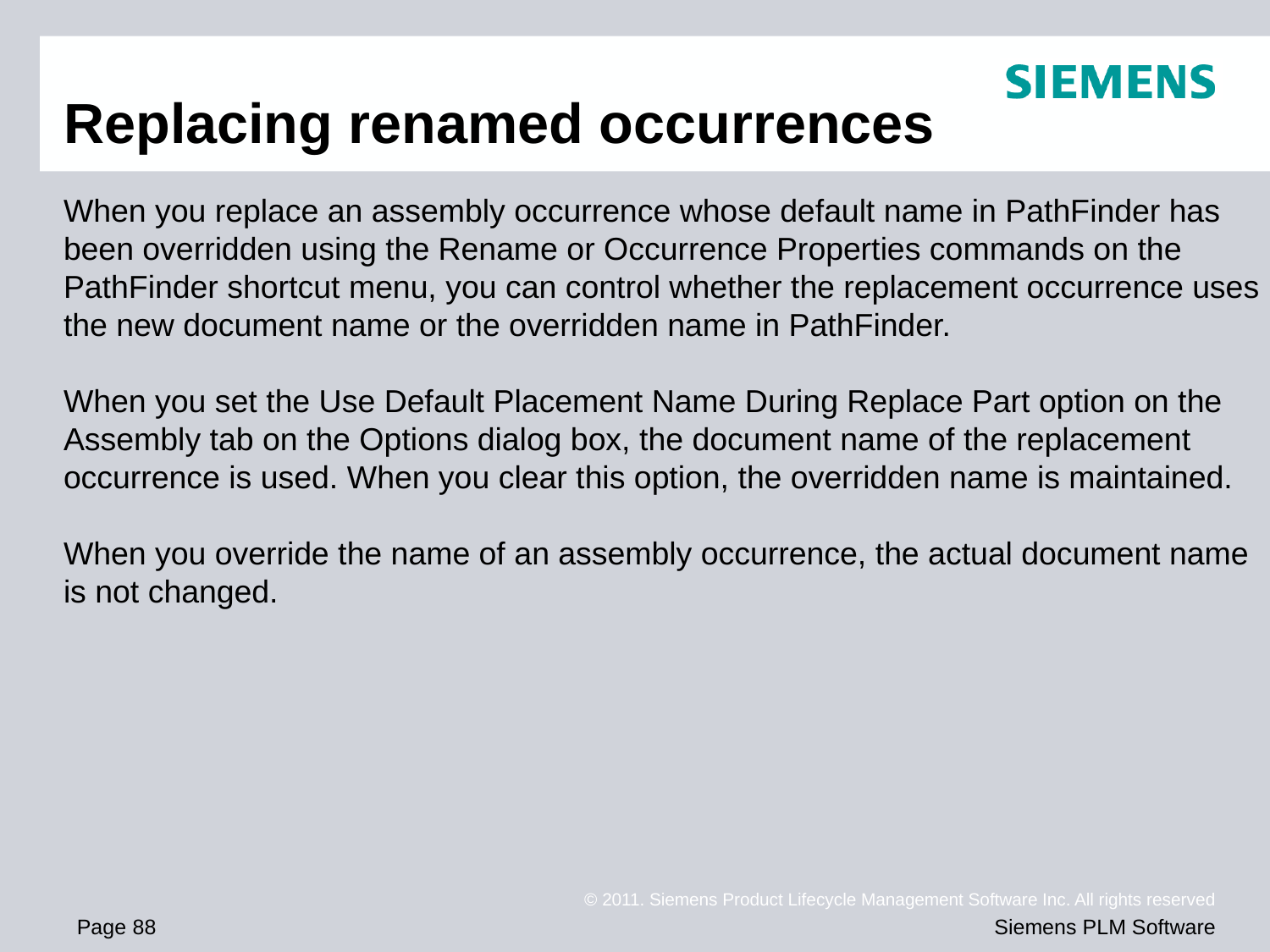

# Replacing renamed occurrences
When you replace an assembly occurrence whose default name in PathFinder has been overridden using the Rename or Occurrence Properties commands on the PathFinder shortcut menu, you can control whether the replacement occurrence uses the new document name or the overridden name in PathFinder.

When you set the Use Default Placement Name During Replace Part option on the Assembly tab on the Options dialog box, the document name of the replacement occurrence is used. When you clear this option, the overridden name is maintained.

When you override the name of an assembly occurrence, the actual document name is not changed.